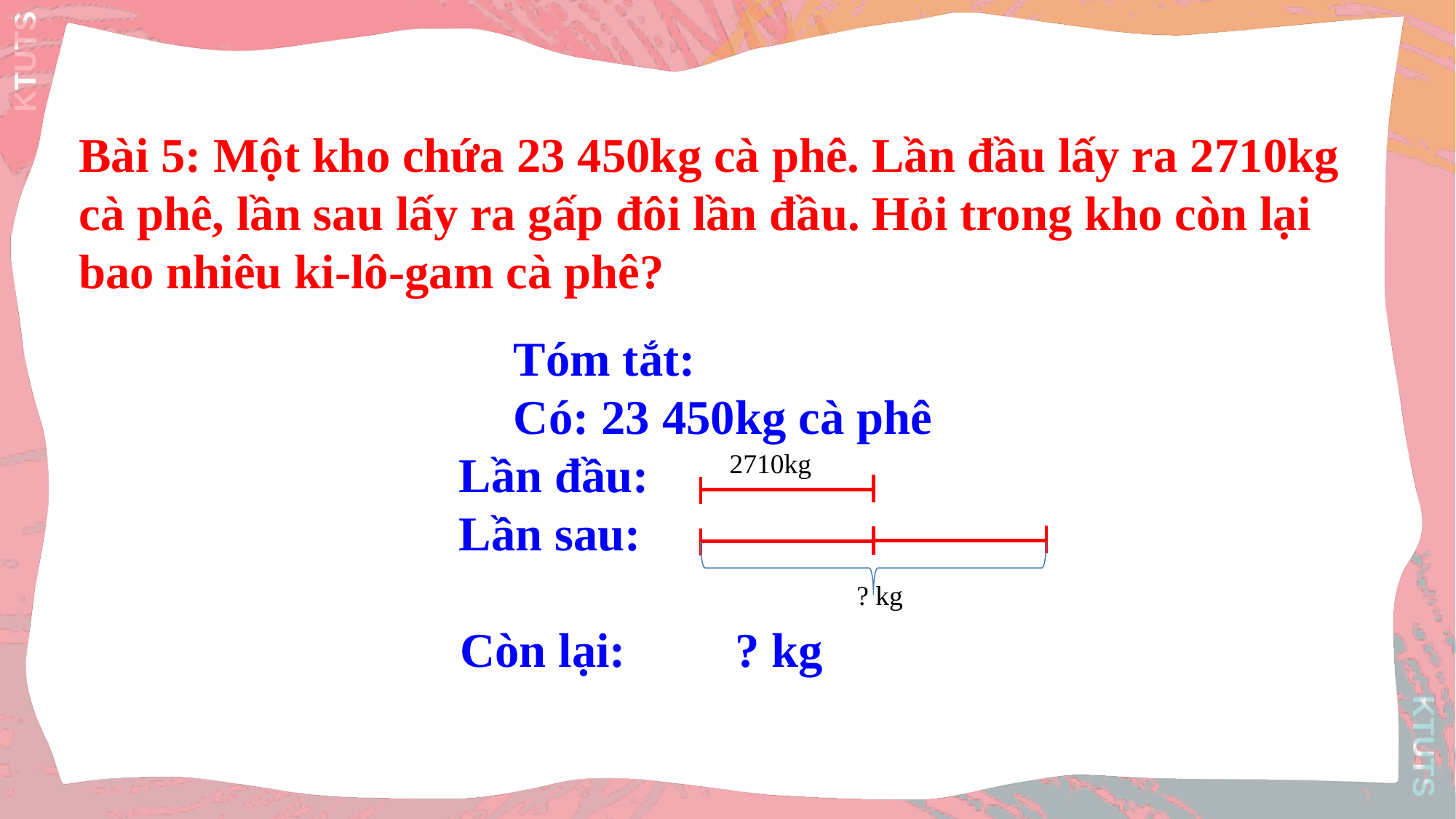

Bài 5: Một kho chứa 23 450kg cà phê. Lần đầu lấy ra 2710kg cà phê, lần sau lấy ra gấp đôi lần đầu. Hỏi trong kho còn lại bao nhiêu ki-lô-gam cà phê?
Tóm tắt:
Có: 23 450kg cà phê
 		Lần đầu:
		Lần sau:

                  Còn lại:         ? kg

2710kg
? kg